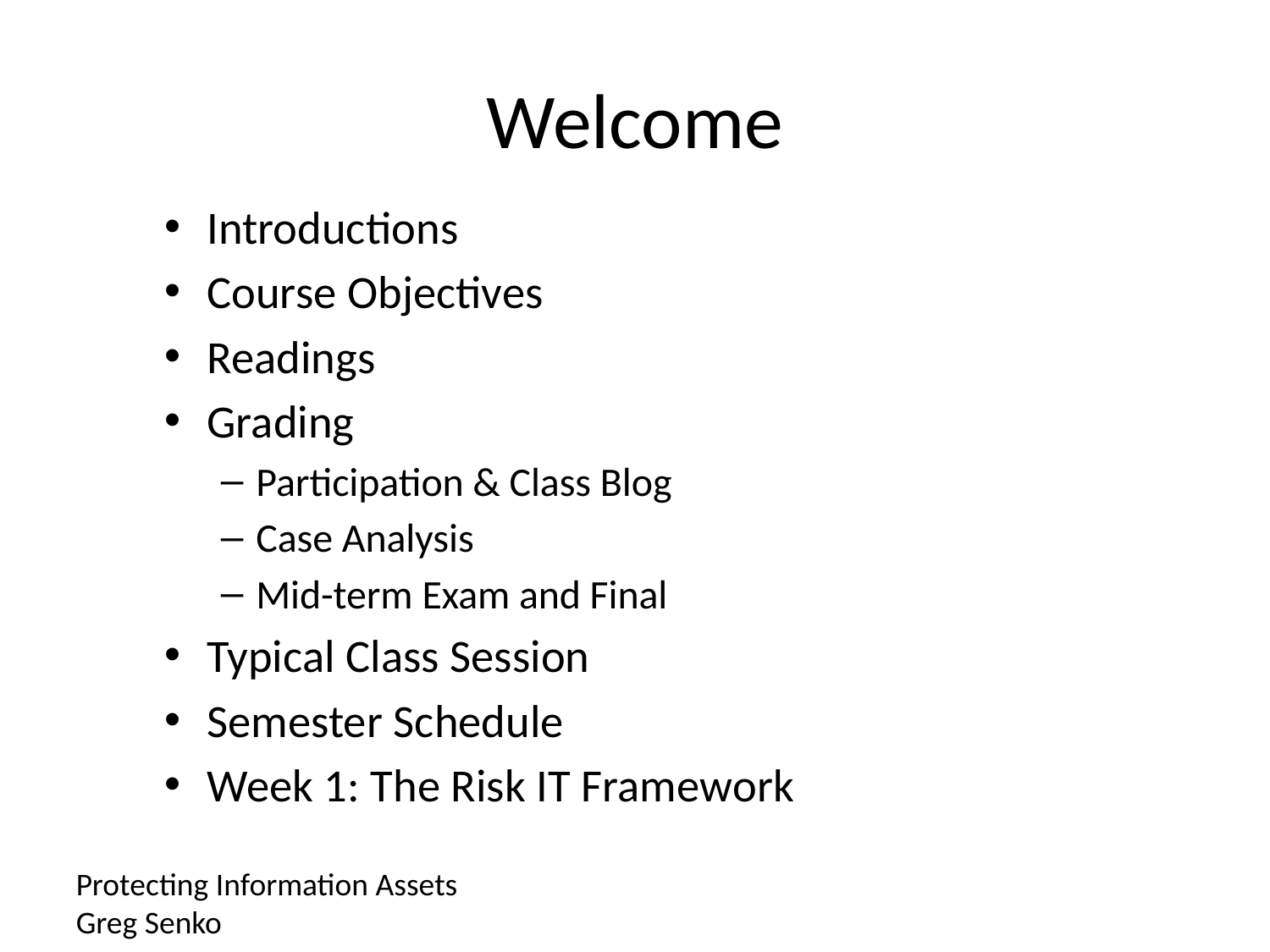

# Welcome
Introductions
Course Objectives
Readings
Grading
Participation & Class Blog
Case Analysis
Mid-term Exam and Final
Typical Class Session
Semester Schedule
Week 1: The Risk IT Framework